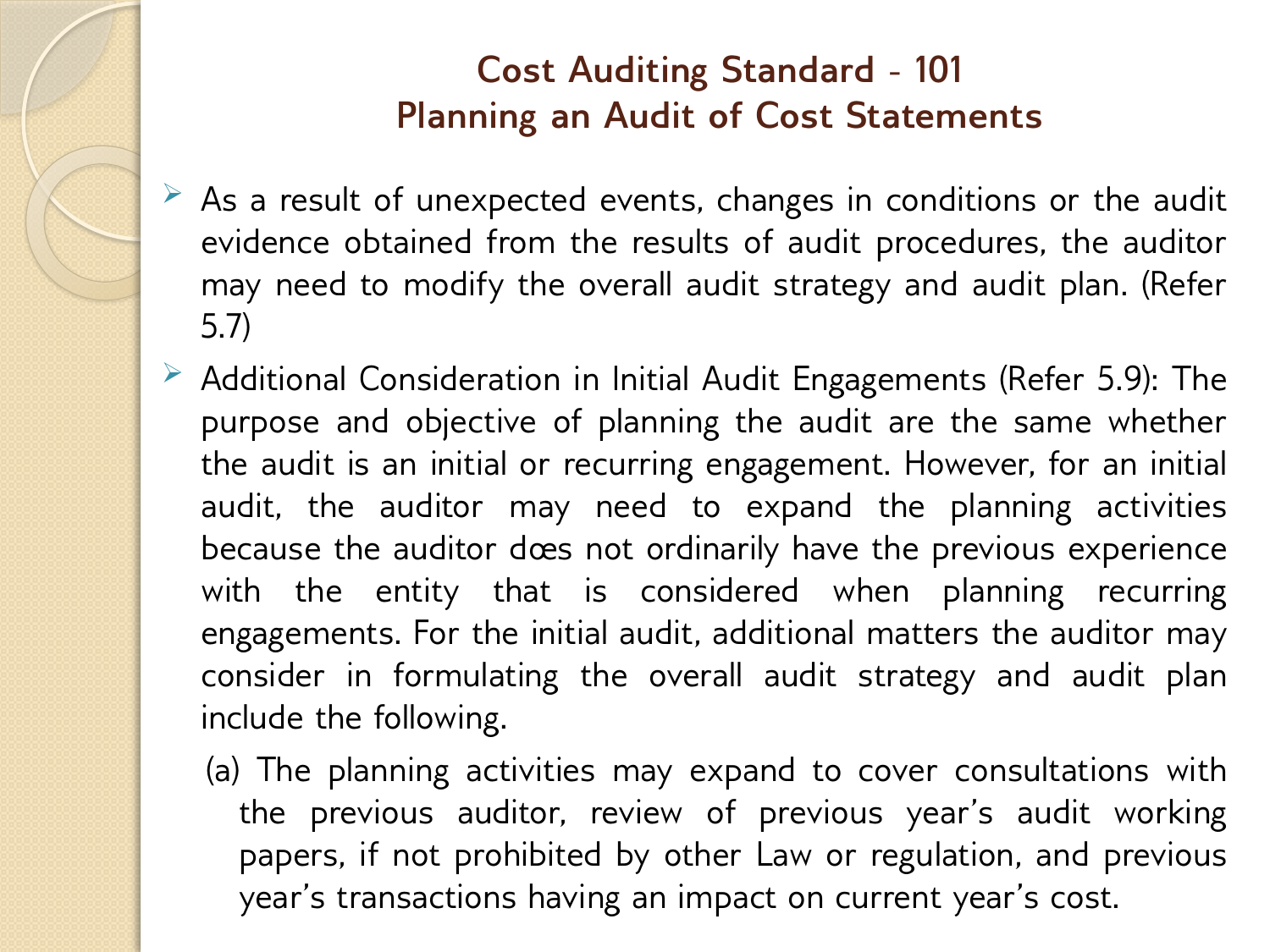

# Cost Auditing Standard - 101 Planning an Audit of Cost Statements
As a result of unexpected events, changes in conditions or the audit evidence obtained from the results of audit procedures, the auditor may need to modify the overall audit strategy and audit plan. (Refer 5.7)
Additional Consideration in Initial Audit Engagements (Refer 5.9): The purpose and objective of planning the audit are the same whether the audit is an initial or recurring engagement. However, for an initial audit, the auditor may need to expand the planning activities because the auditor does not ordinarily have the previous experience with the entity that is considered when planning recurring engagements. For the initial audit, additional matters the auditor may consider in formulating the overall audit strategy and audit plan include the following.
(a) The planning activities may expand to cover consultations with the previous auditor, review of previous year’s audit working papers, if not prohibited by other Law or regulation, and previous year’s transactions having an impact on current year’s cost.